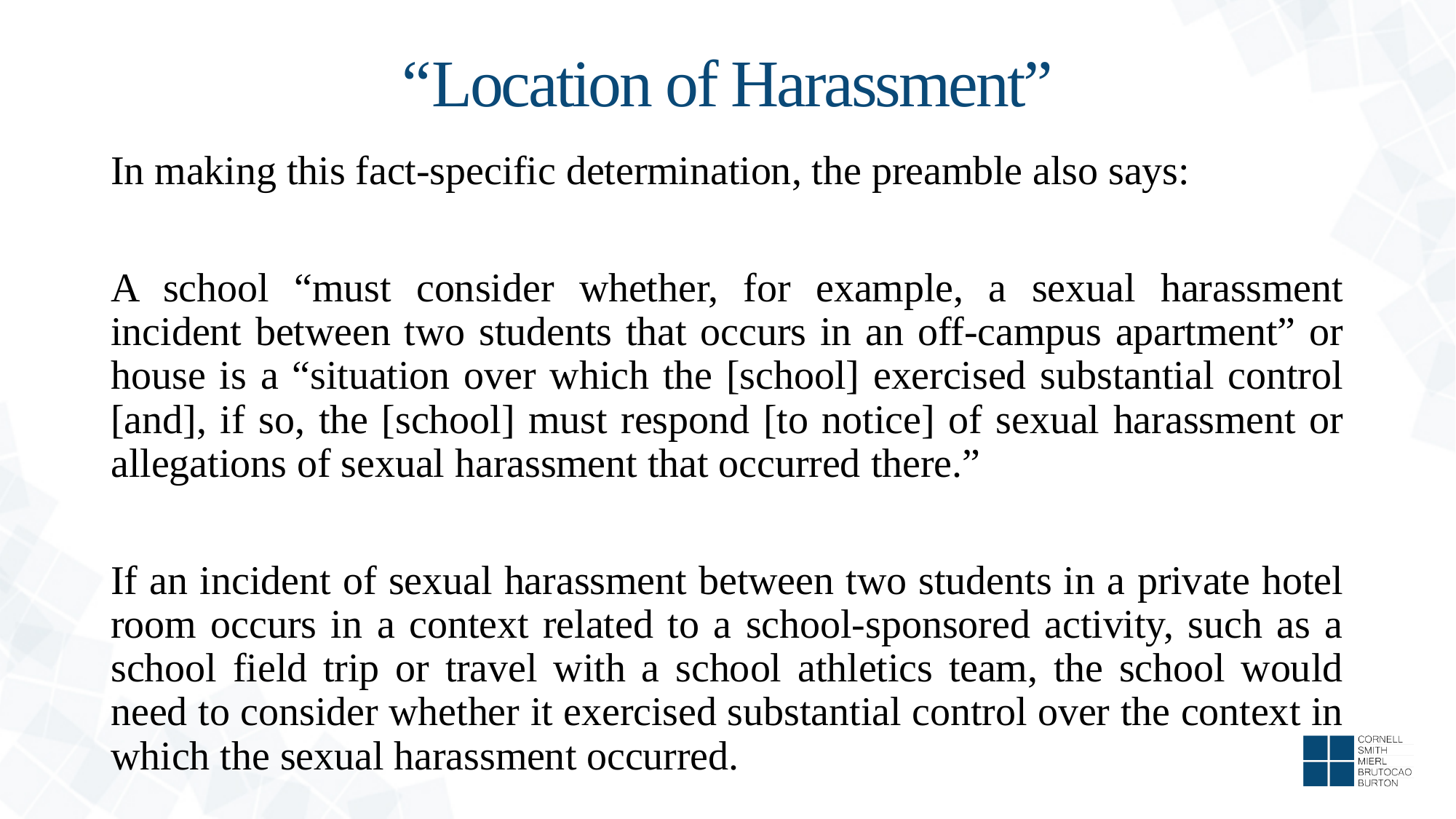

# “Location of Harassment”
In making this fact-specific determination, the preamble also says:

A school “must consider whether, for example, a sexual harassment incident between two students that occurs in an off-campus apartment” or house is a “situation over which the [school] exercised substantial control [and], if so, the [school] must respond [to notice] of sexual harassment or allegations of sexual harassment that occurred there.”

If an incident of sexual harassment between two students in a private hotel room occurs in a context related to a school-sponsored activity, such as a school field trip or travel with a school athletics team, the school would need to consider whether it exercised substantial control over the context in which the sexual harassment occurred.